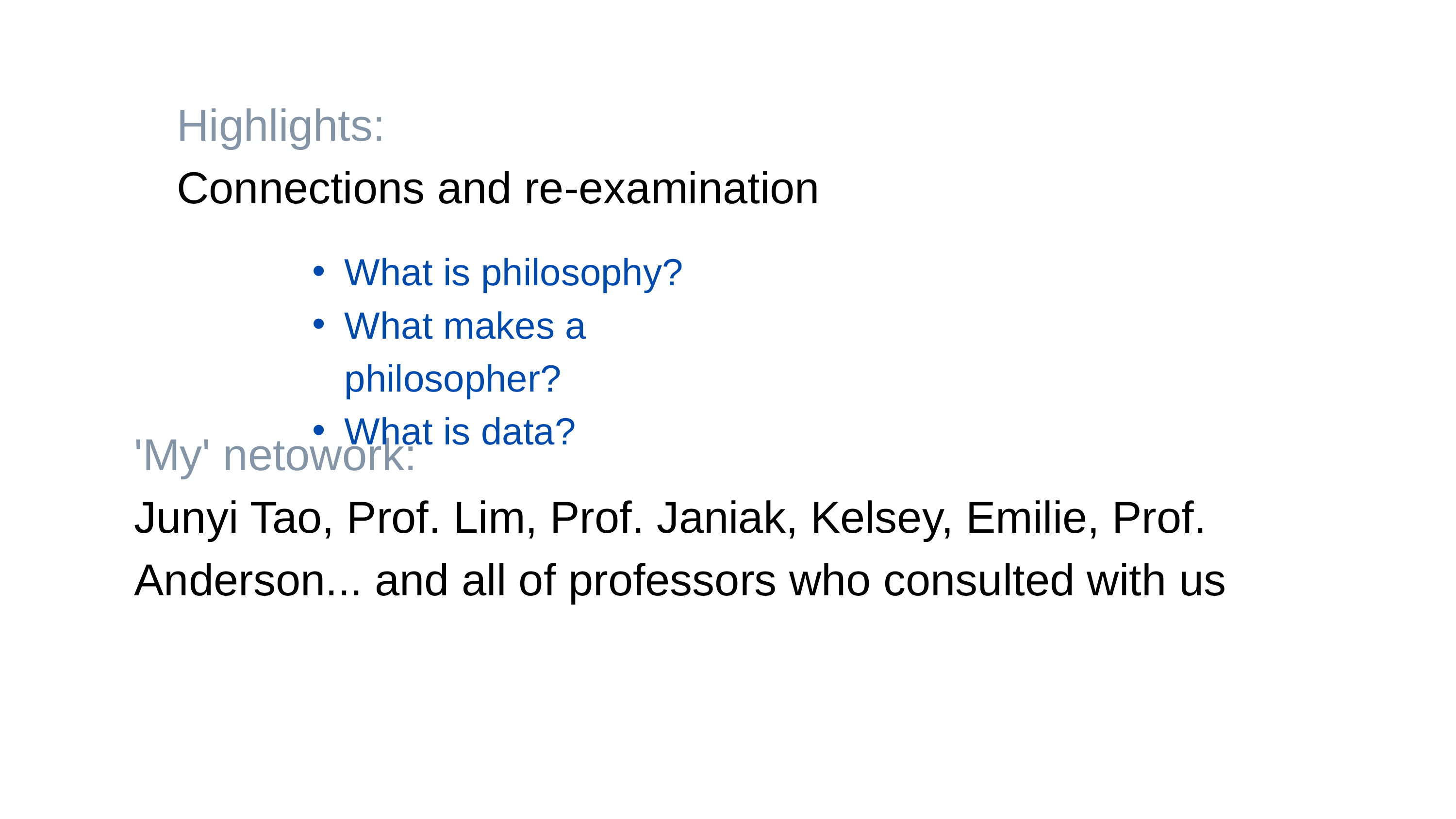

Highlights:
Connections and re-examination

What is philosophy?
What makes a philosopher?
What is data?

'My' netowork:
Junyi Tao, Prof. Lim, Prof. Janiak, Kelsey, Emilie, Prof. Anderson... and all of professors who consulted with us